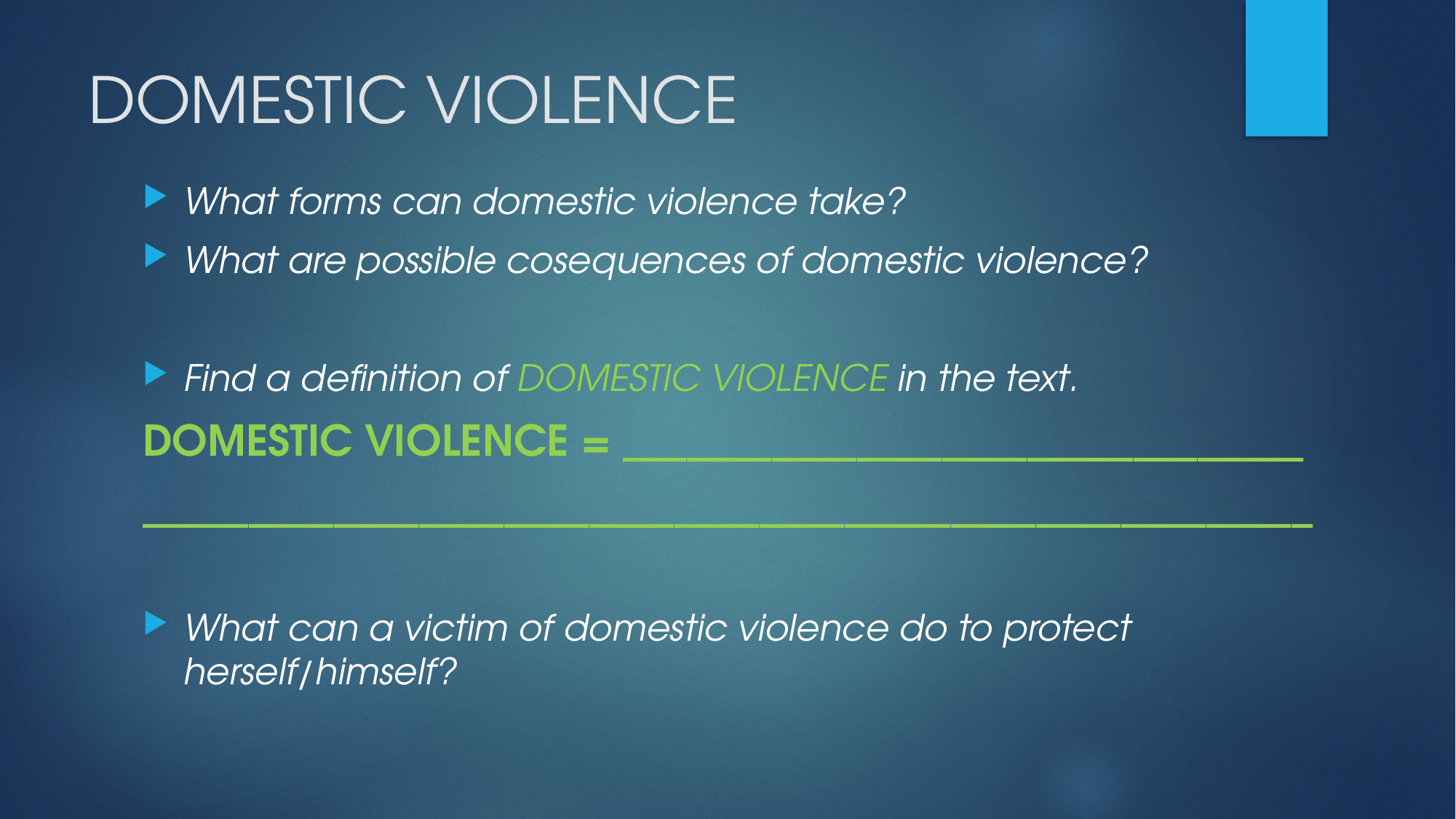

# DOMESTIC VIOLENCE
What forms can domestic violence take?
What are possible cosequences of domestic violence?

Find a definition of DOMESTIC VIOLENCE in the text.
DOMESTIC VIOLENCE = ________________________________
_______________________________________________________

What can a victim of domestic violence do to protect herself/himself?